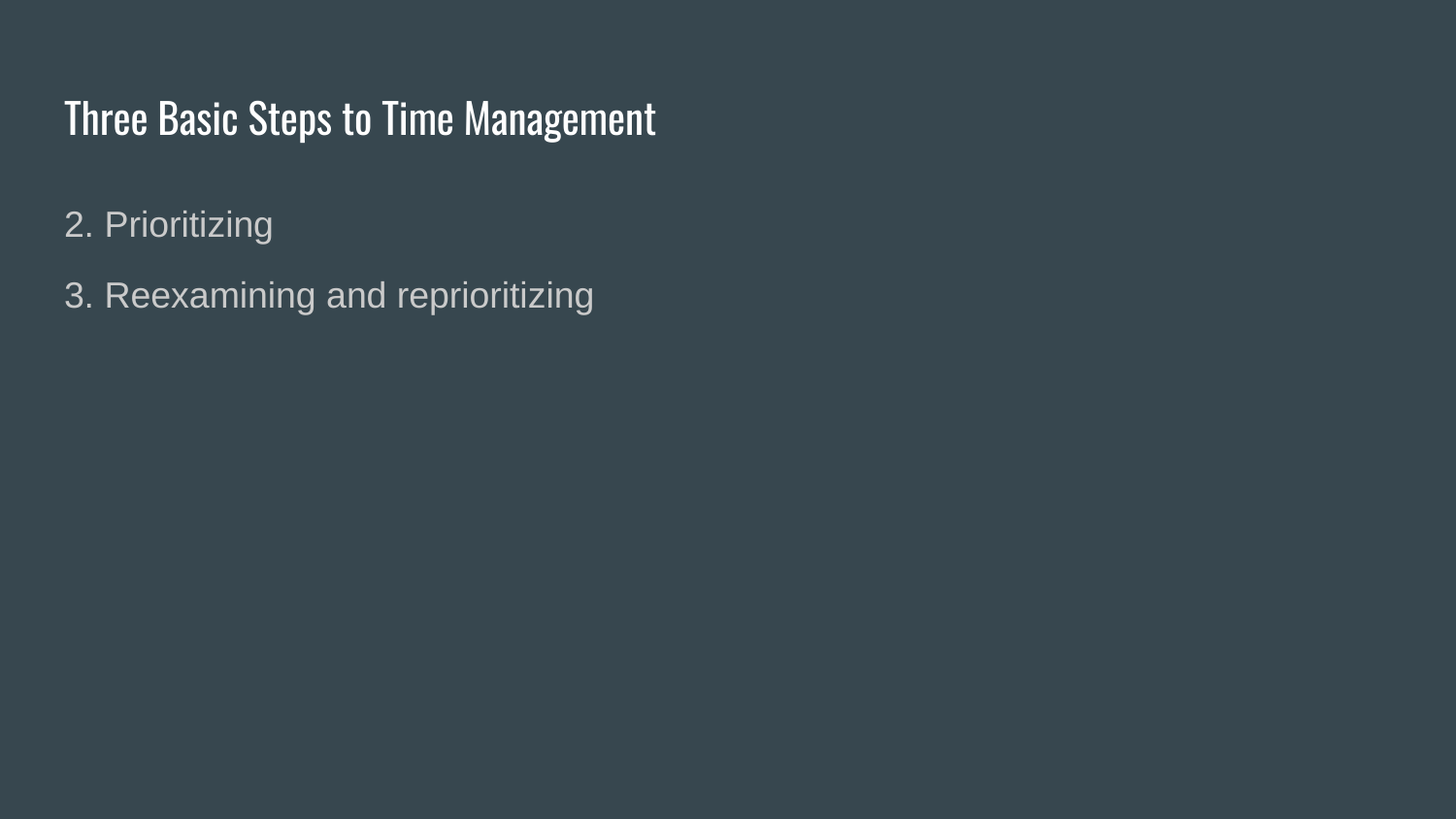

# Three Basic Steps to Time Management
2. Prioritizing
3. Reexamining and reprioritizing